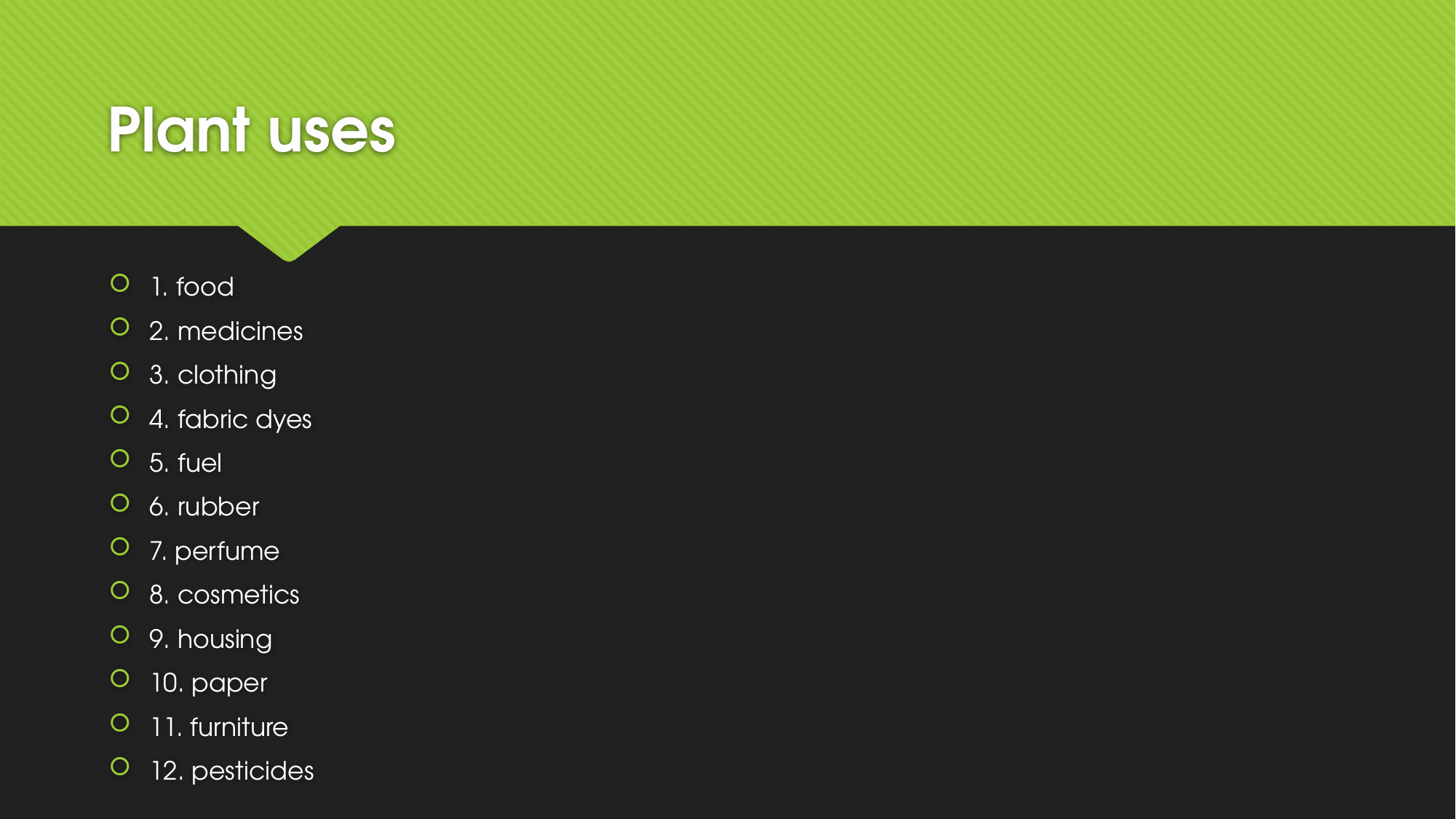

# Plant uses
1. food
2. medicines
3. clothing
4. fabric dyes
5. fuel
6. rubber
7. perfume
8. cosmetics
9. housing
10. paper
11. furniture
12. pesticides